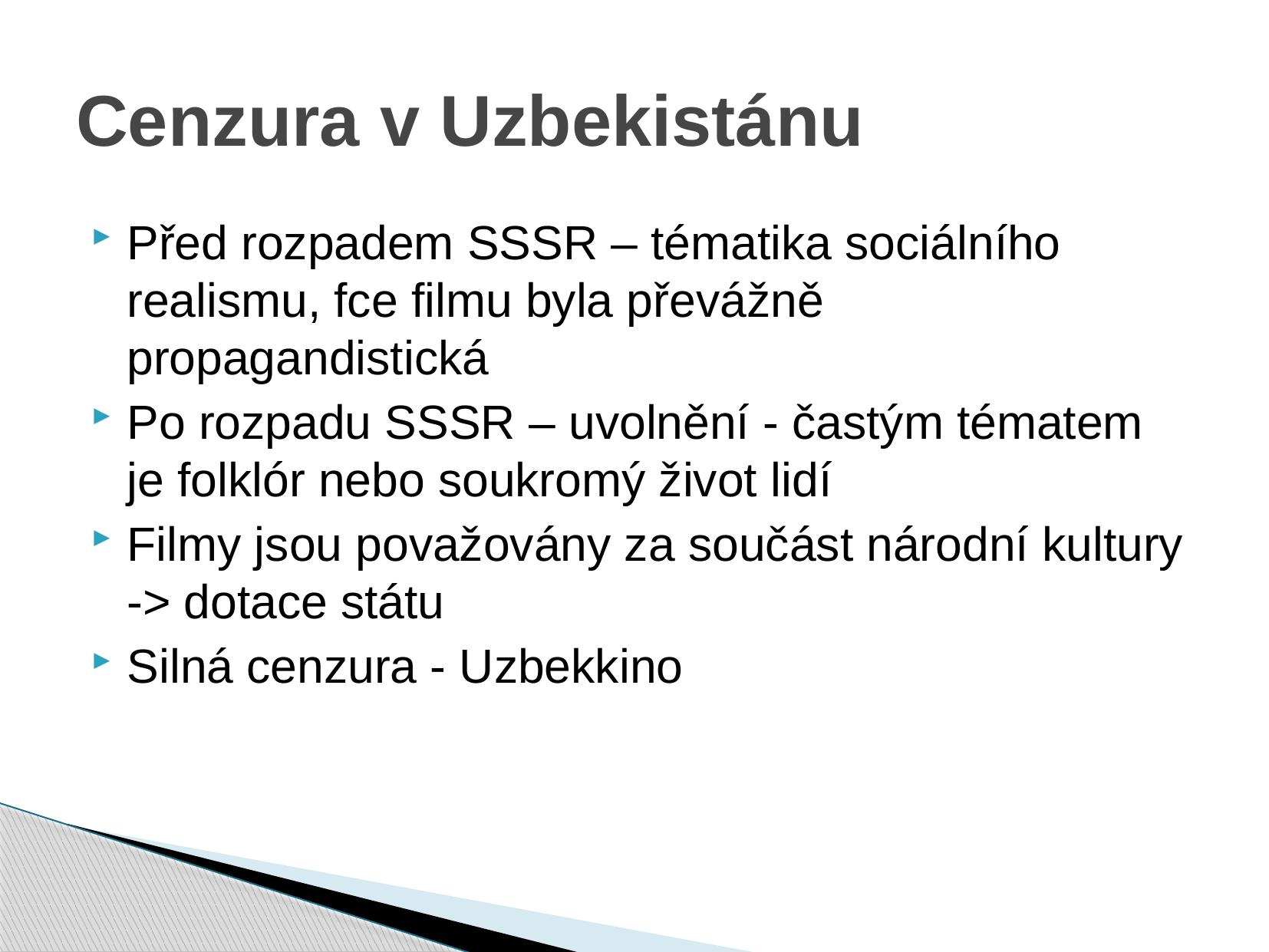

# Cenzura v Uzbekistánu
Před rozpadem SSSR – tématika sociálního realismu, fce filmu byla převážně propagandistická
Po rozpadu SSSR – uvolnění - častým tématem je folklór nebo soukromý život lidí
Filmy jsou považovány za součást národní kultury -> dotace státu
Silná cenzura - Uzbekkino